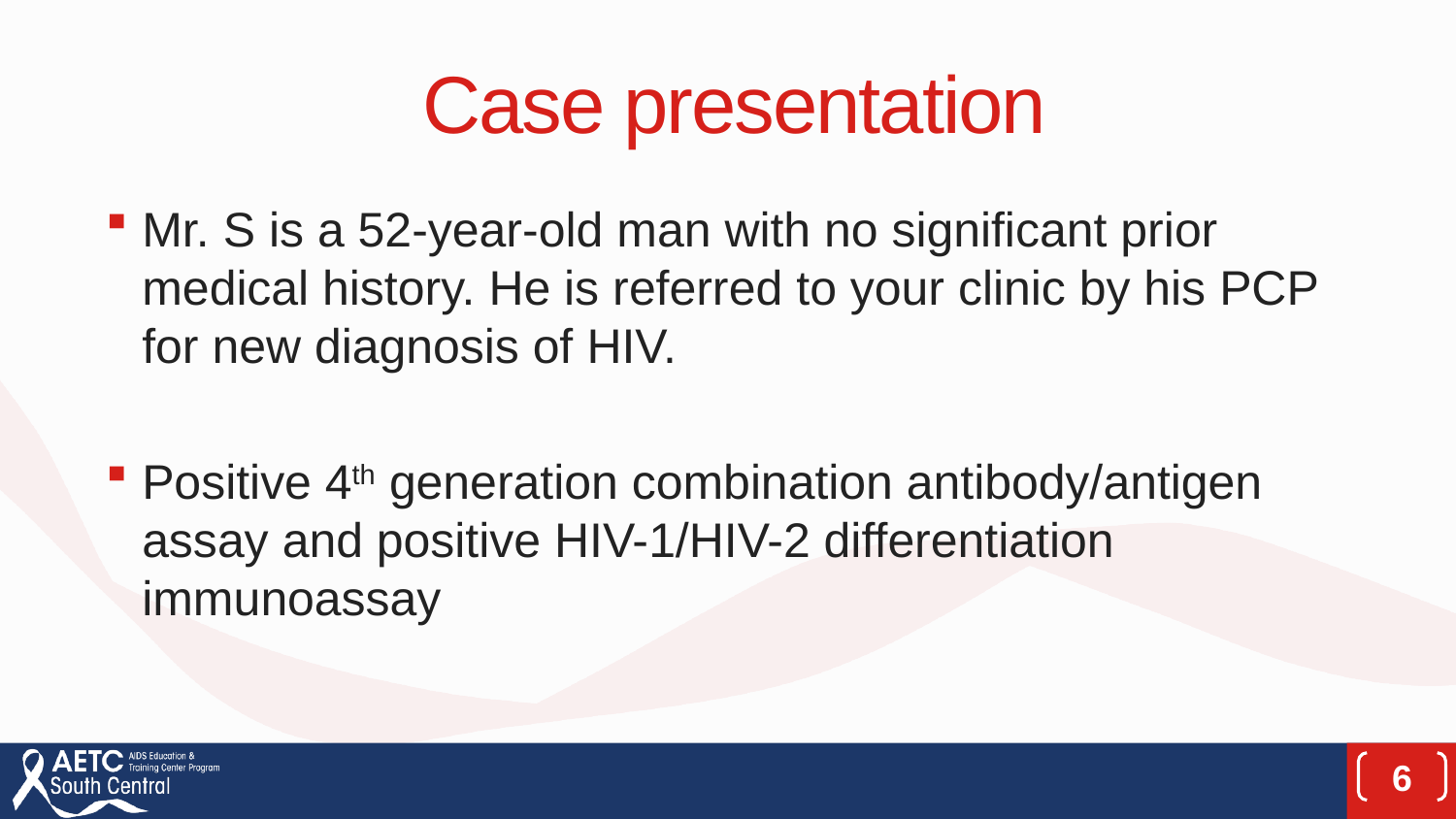

# Case presentation
Mr. S is a 52-year-old man with no significant prior medical history. He is referred to your clinic by his PCP for new diagnosis of HIV.

Positive 4th generation combination antibody/antigen assay and positive HIV-1/HIV-2 differentiation immunoassay
6